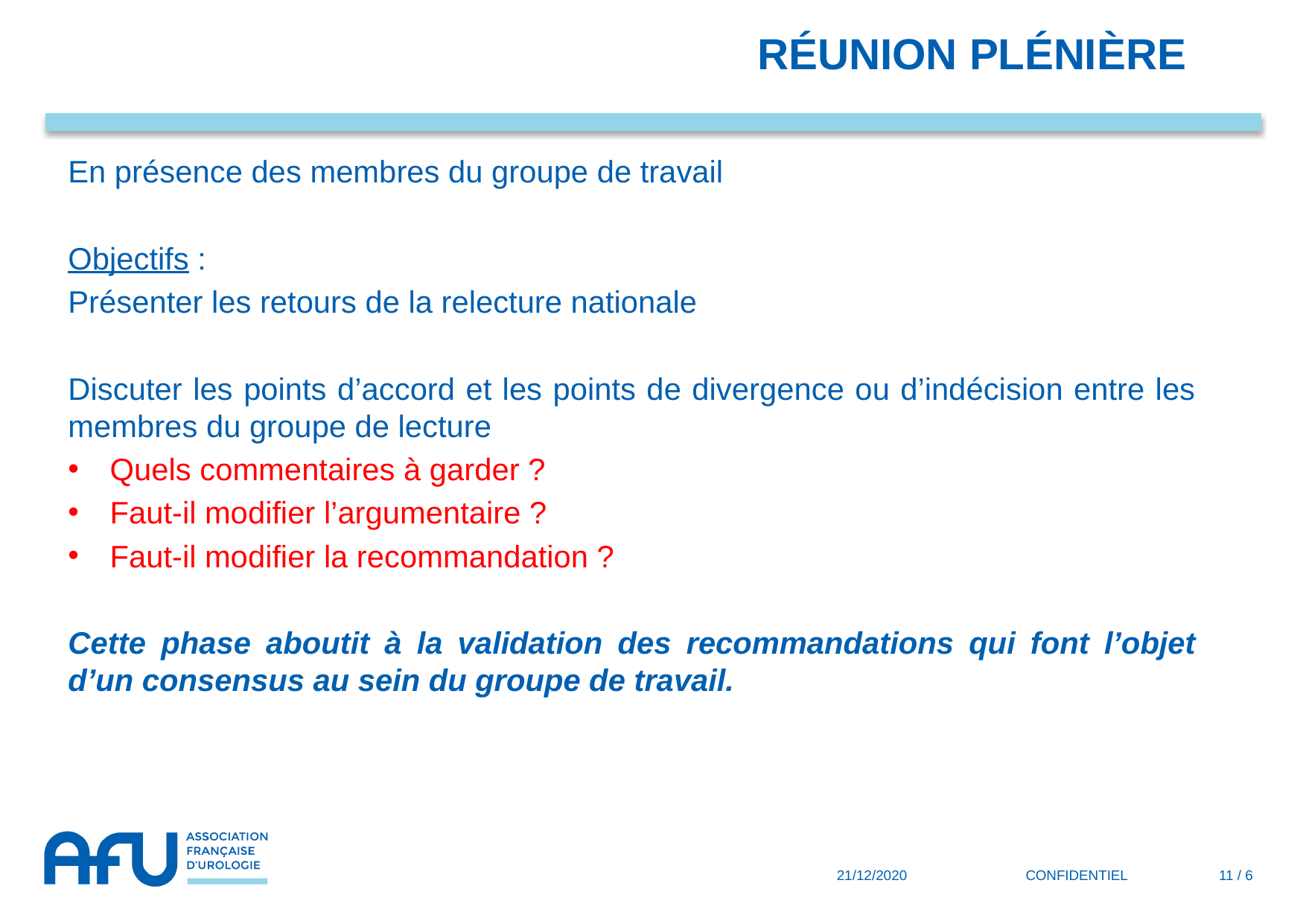

Réunion plénière
En présence des membres du groupe de travail

Objectifs :
Présenter les retours de la relecture nationale

Discuter les points d’accord et les points de divergence ou d’indécision entre les membres du groupe de lecture
Quels commentaires à garder ?
Faut-il modifier l’argumentaire ?
Faut-il modifier la recommandation ?

Cette phase aboutit à la validation des recommandations qui font l’objet d’un consensus au sein du groupe de travail.